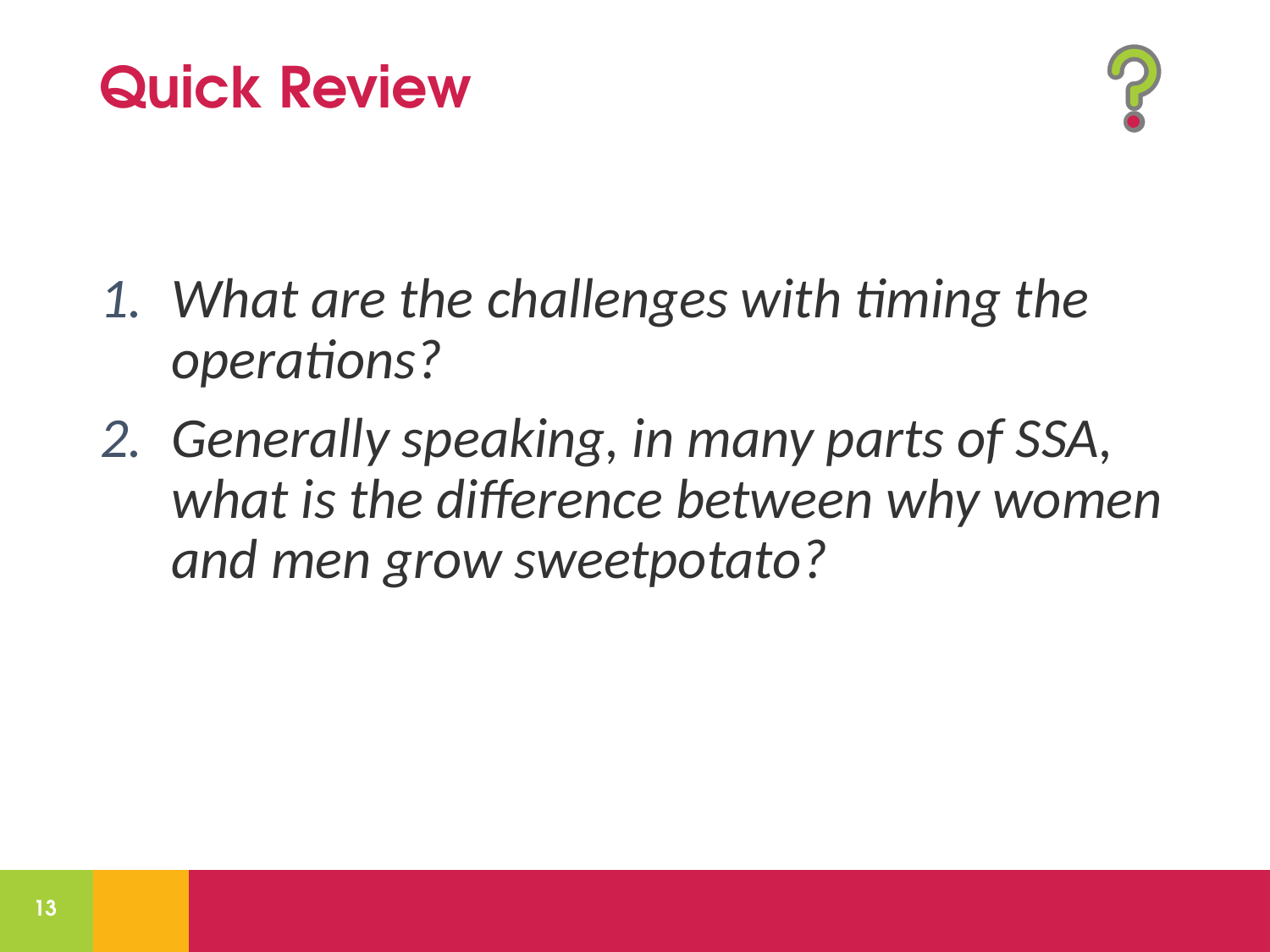

What are the challenges with timing the operations?
Generally speaking, in many parts of SSA, what is the difference between why women and men grow sweetpotato?
13